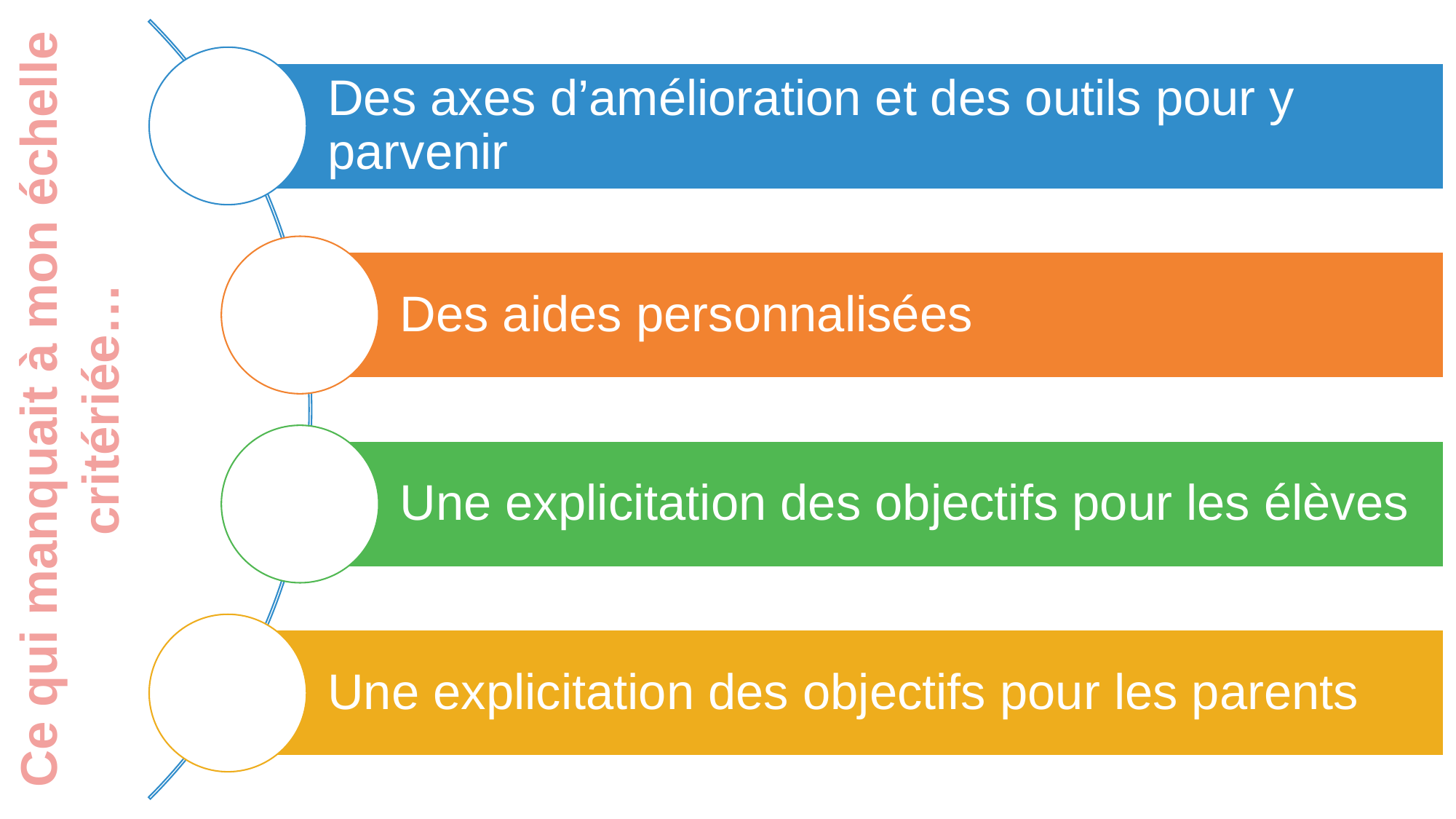

Des axes d’amélioration et des outils pour y parvenir
Des aides personnalisées
Une explicitation des objectifs pour les élèves
Une explicitation des objectifs pour les parents
Ce qui manquait à mon échelle critériée…